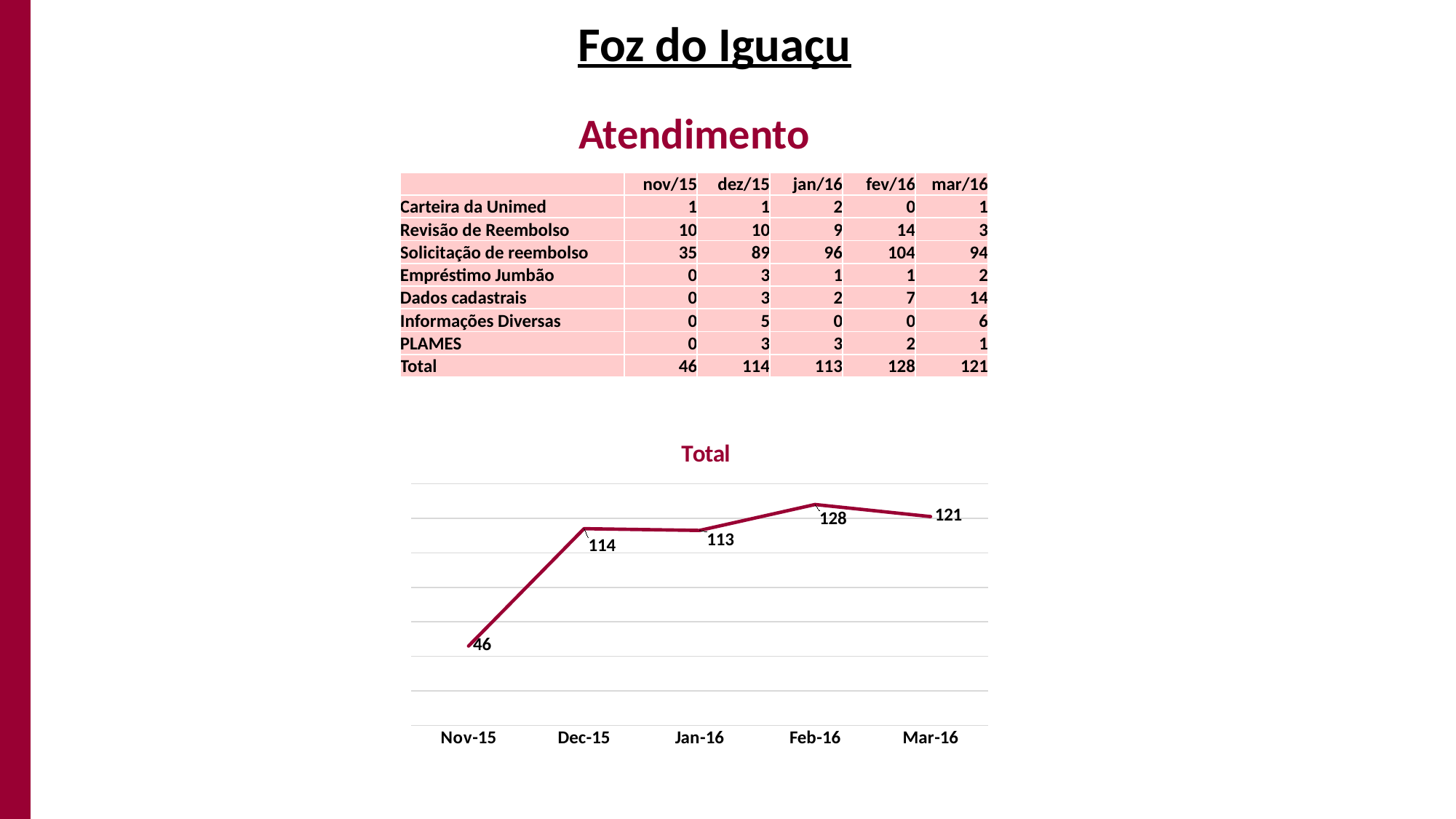

Foz do Iguaçu
Atendimento
|  | nov/15 | dez/15 | jan/16 | fev/16 | mar/16 |
| --- | --- | --- | --- | --- | --- |
| Carteira da Unimed | 1 | 1 | 2 | 0 | 1 |
| Revisão de Reembolso | 10 | 10 | 9 | 14 | 3 |
| Solicitação de reembolso | 35 | 89 | 96 | 104 | 94 |
| Empréstimo Jumbão | 0 | 3 | 1 | 1 | 2 |
| Dados cadastrais | 0 | 3 | 2 | 7 | 14 |
| Informações Diversas | 0 | 5 | 0 | 0 | 6 |
| PLAMES | 0 | 3 | 3 | 2 | 1 |
| Total | 46 | 114 | 113 | 128 | 121 |

### Chart:

| Category | Total |
|---|---|
| 42309 | 46.0 |
| 42339 | 114.0 |
| 42370 | 113.0 |
| 42401 | 128.0 |
| 42430 | 121.0 |